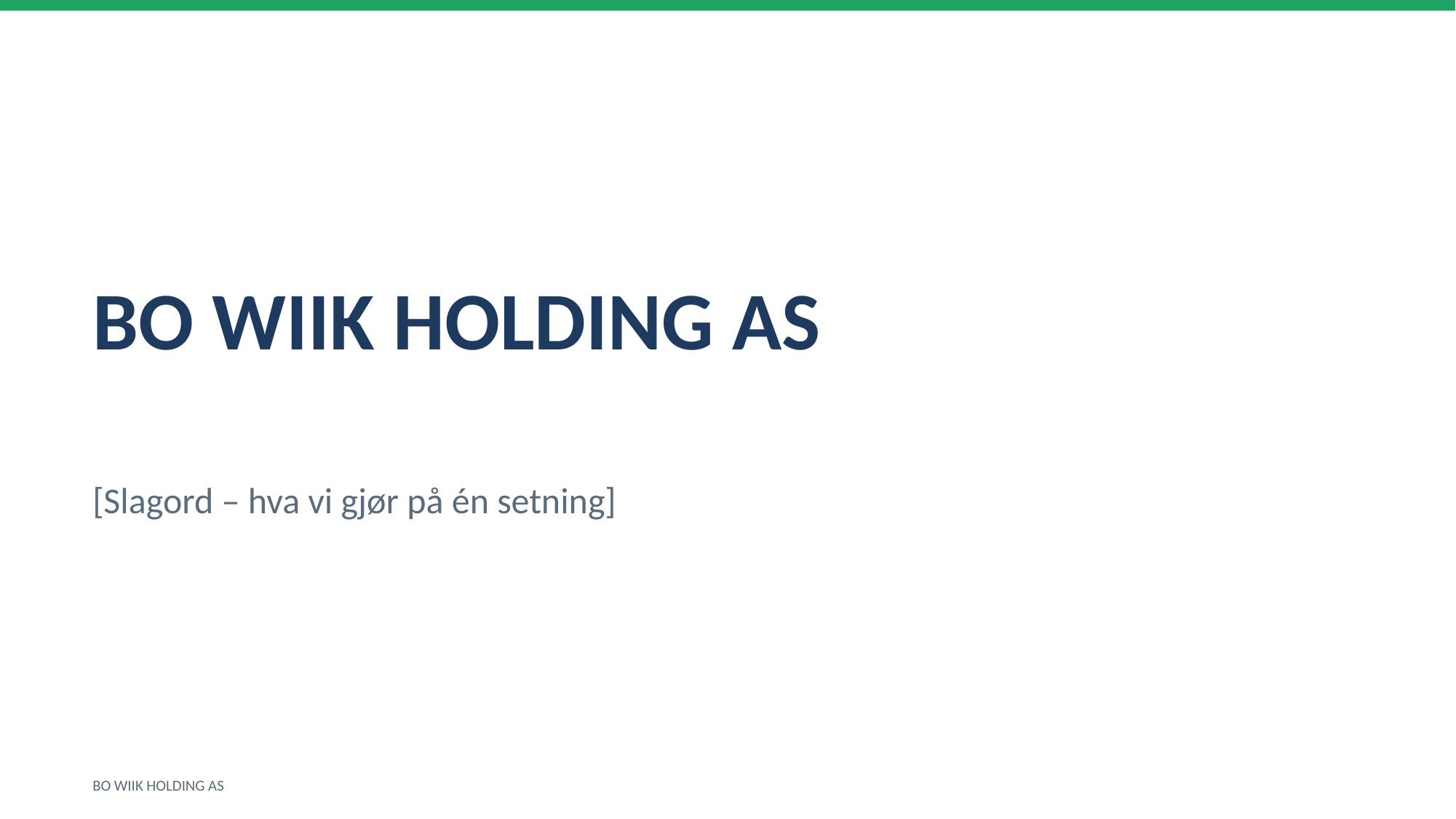

BO WIIK HOLDING AS
[Slagord – hva vi gjør på én setning]
BO WIIK HOLDING AS